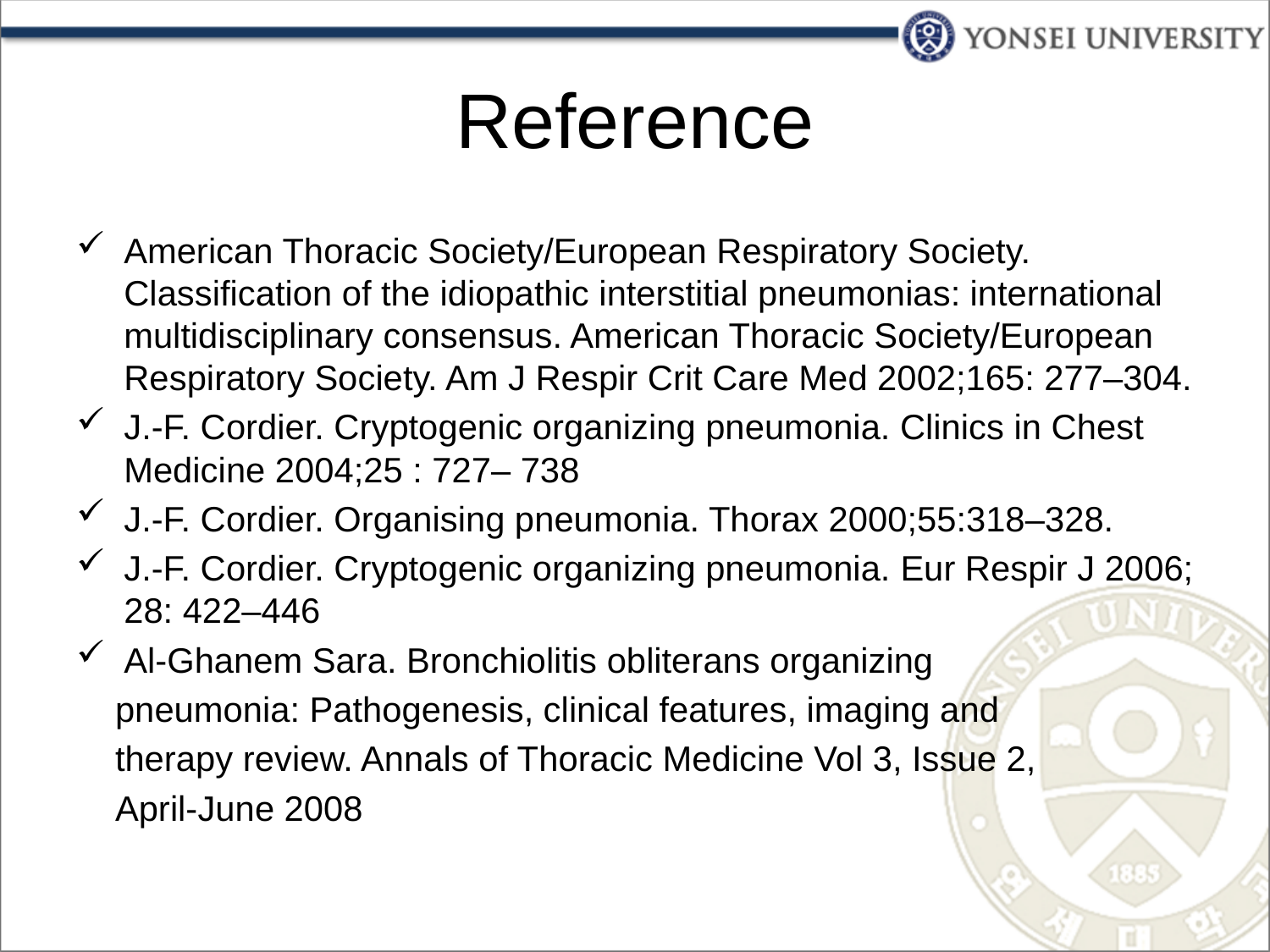

# Reference
American Thoracic Society/European Respiratory Society.  Classification of the idiopathic interstitial pneumonias: international multidisciplinary consensus. American Thoracic Society/European Respiratory Society. Am J Respir Crit Care Med 2002;165: 277–304.
J.-F. Cordier. Cryptogenic organizing pneumonia. Clinics in Chest Medicine 2004;25 : 727– 738
J.-F. Cordier. Organising pneumonia. Thorax 2000;55:318–328.
J.-F. Cordier. Cryptogenic organizing pneumonia. Eur Respir J 2006; 28: 422–446
Al-Ghanem Sara. Bronchiolitis obliterans organizing
    pneumonia: Pathogenesis, clinical features, imaging and
    therapy review. Annals of Thoracic Medicine Vol 3, Issue 2,
    April-June 2008